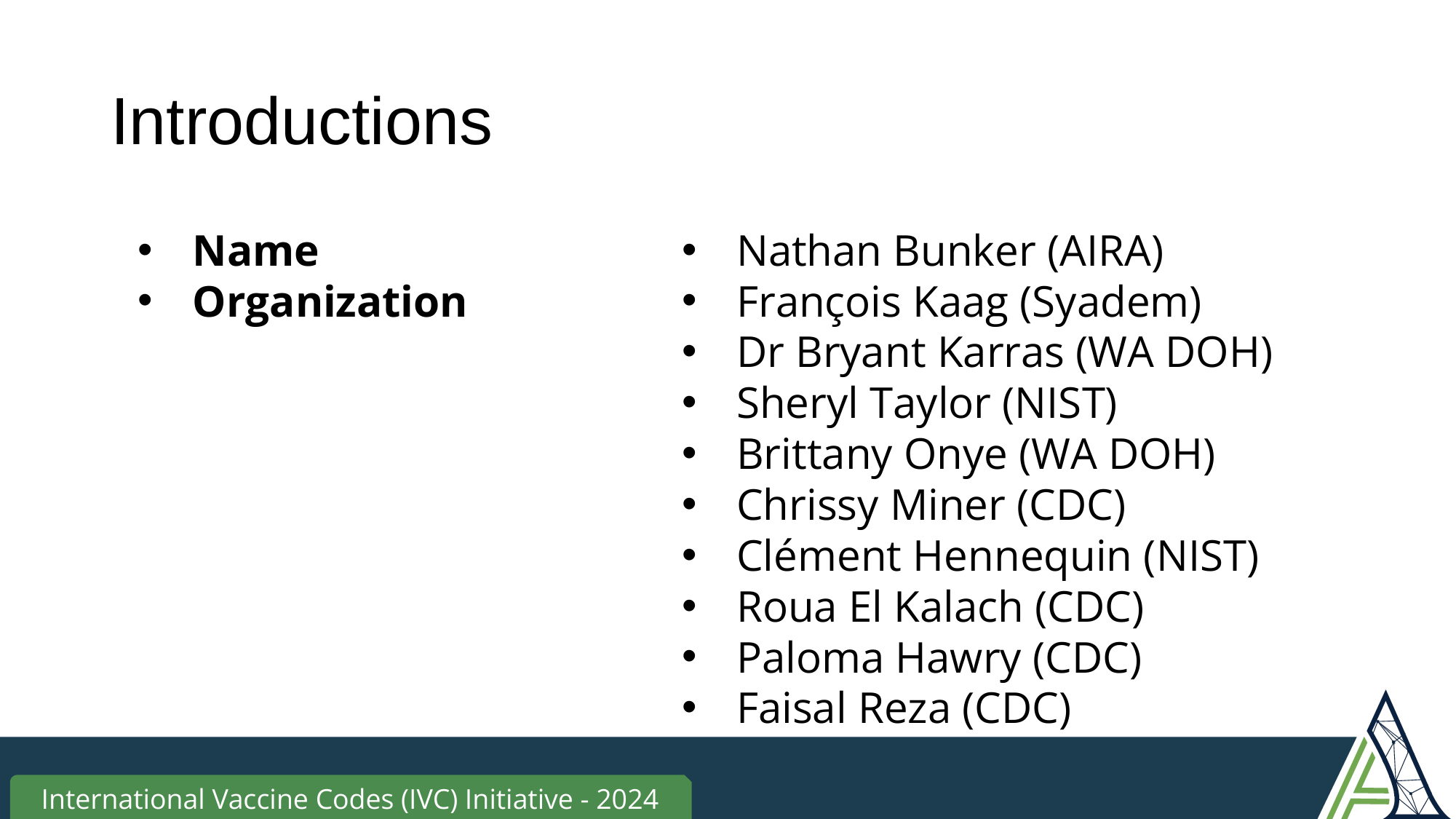

# Introductions
Name
Organization

Nathan Bunker (AIRA)
François Kaag (Syadem)
Dr Bryant Karras (WA DOH)
Sheryl Taylor (NIST)
Brittany Onye (WA DOH)
Chrissy Miner (CDC)
Clément Hennequin (NIST)
Roua El Kalach (CDC)
Paloma Hawry (CDC)
Faisal Reza (CDC)

International Vaccine Codes (IVC) Initiative - 2024